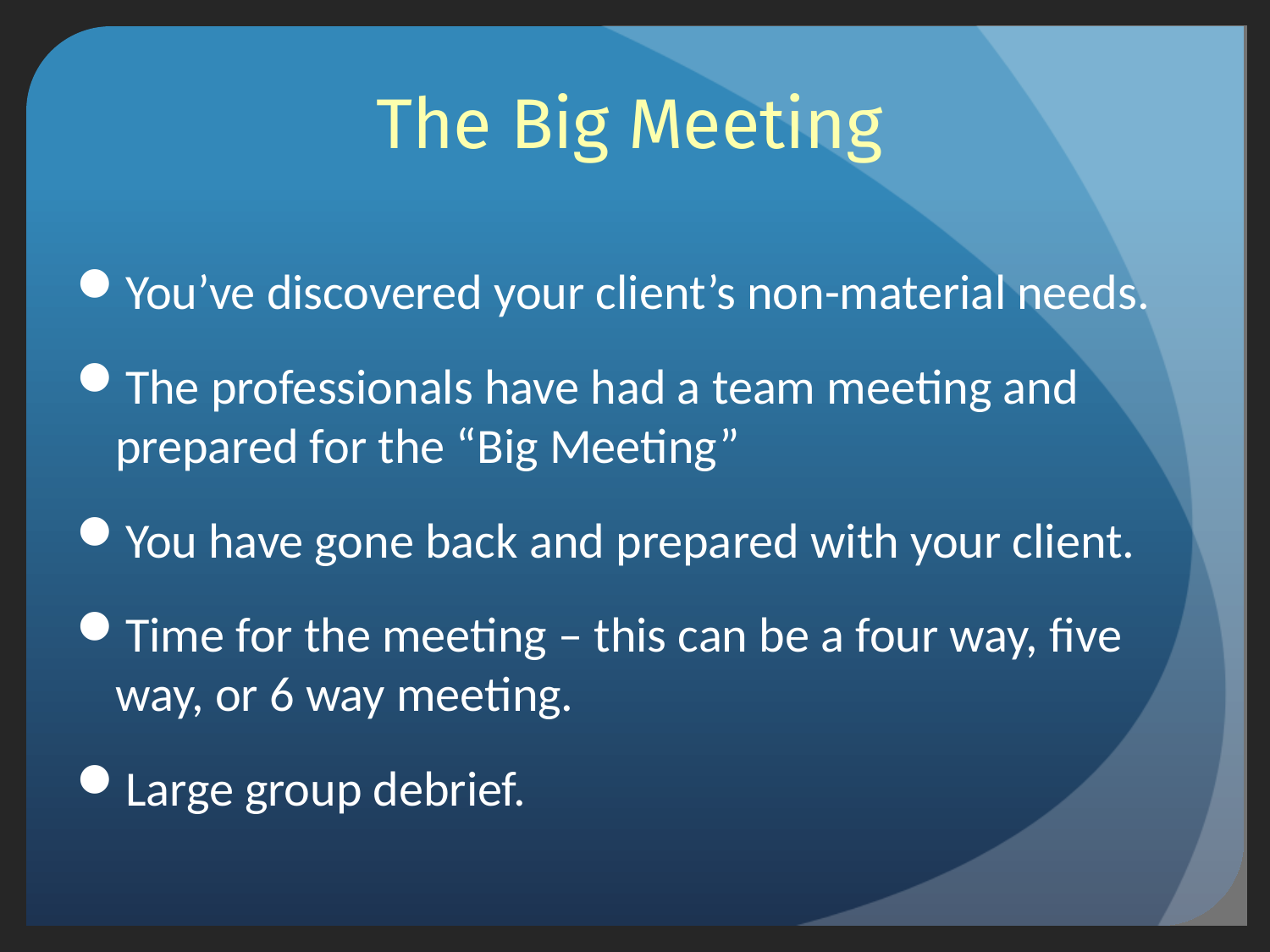

# The Big Meeting
You’ve discovered your client’s non-material needs.
The professionals have had a team meeting and prepared for the “Big Meeting”
You have gone back and prepared with your client.
Time for the meeting – this can be a four way, five way, or 6 way meeting.
Large group debrief.